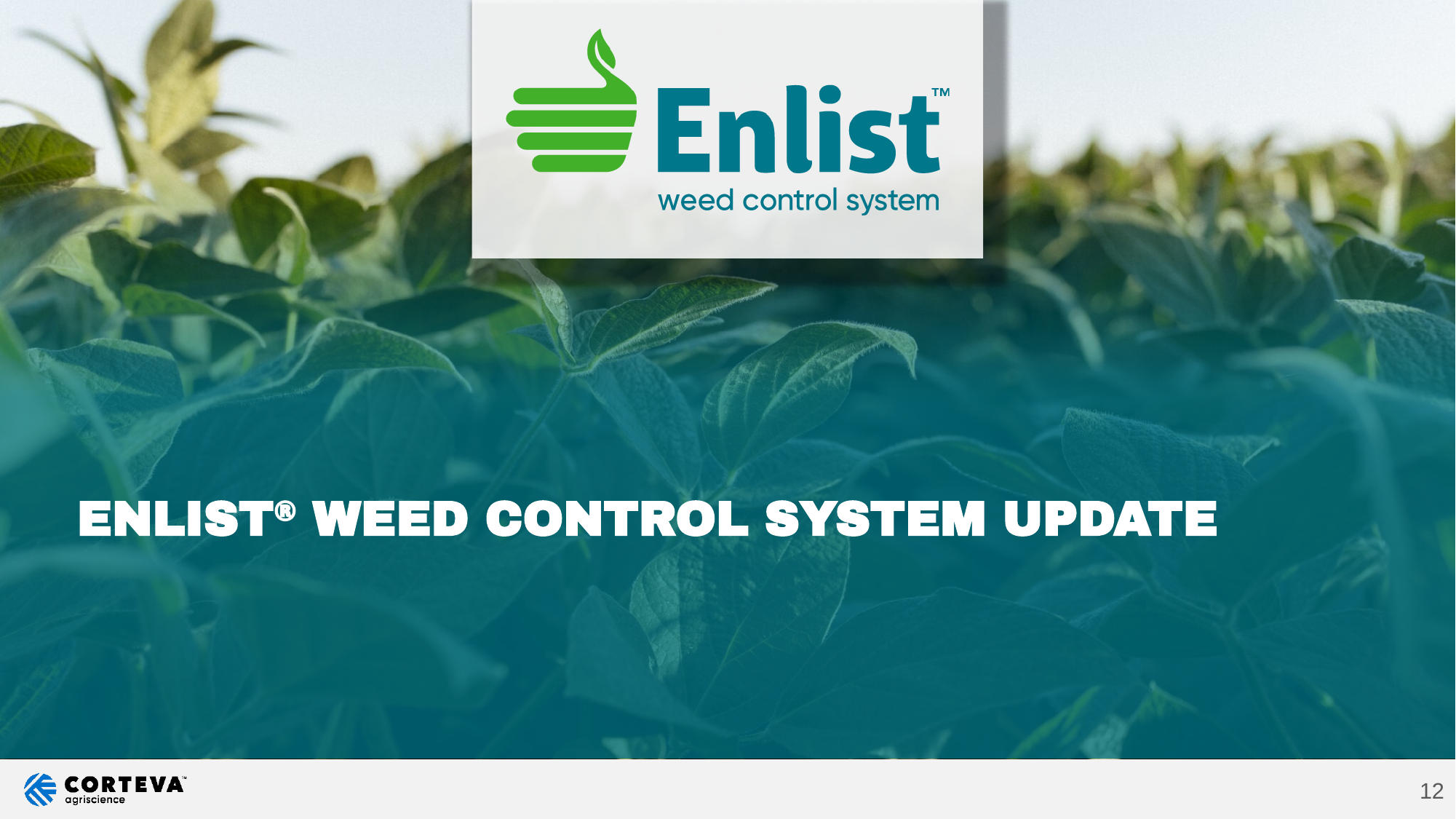

# Enlist® Weed control system Update
12